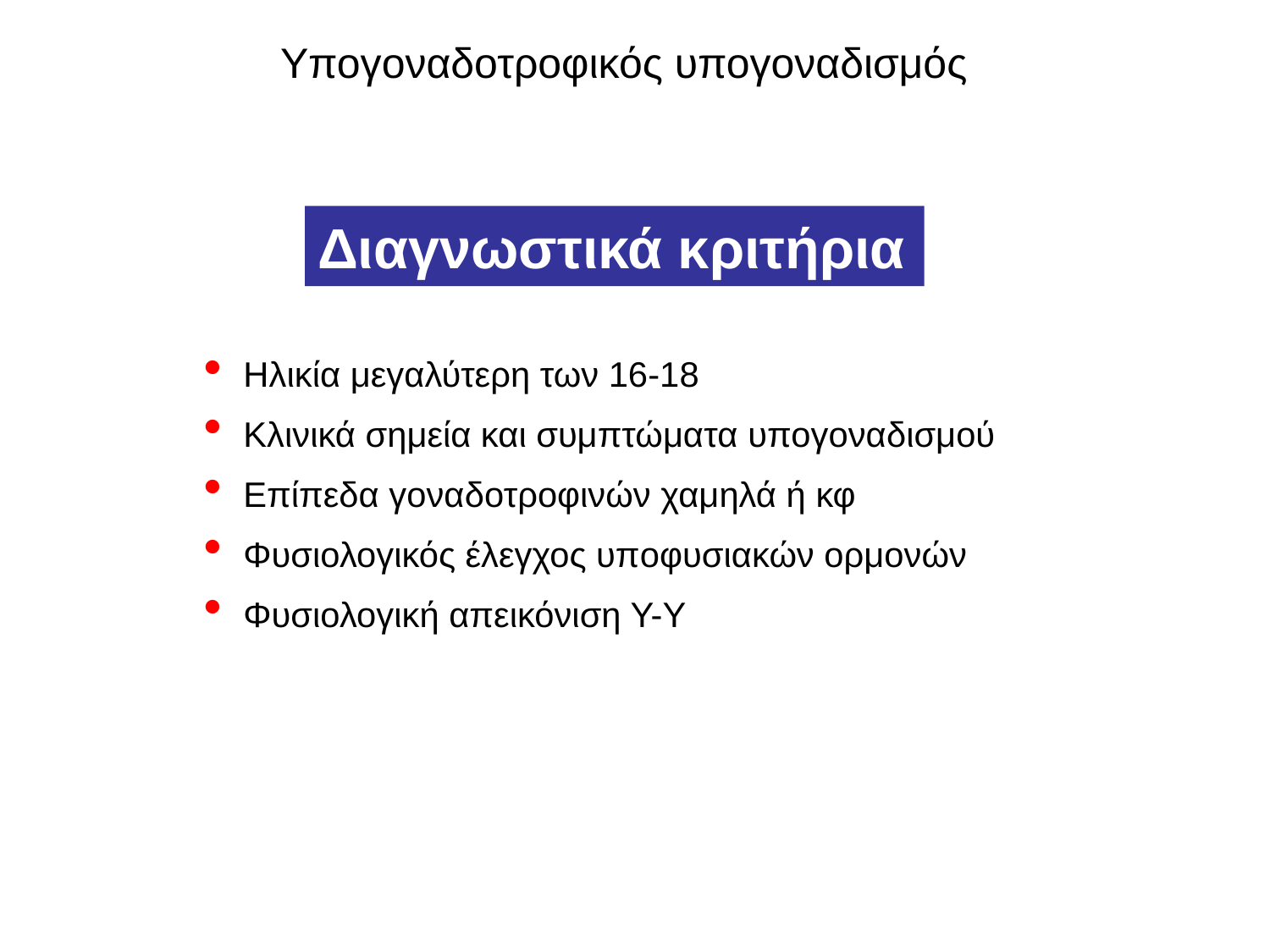

Υπογοναδοτροφικός υπογοναδισμός
Διαγνωστικά κριτήρια

Ηλικία μεγαλύτερη των 16-18
Κλινικά σημεία και συμπτώματα υπογοναδισμού
Επίπεδα γοναδοτροφινών χαμηλά ή κφ
Φυσιολογικός έλεγχος υπoφυσιακών ορμονών
Φυσιολογική απεικόνιση Υ-Υ